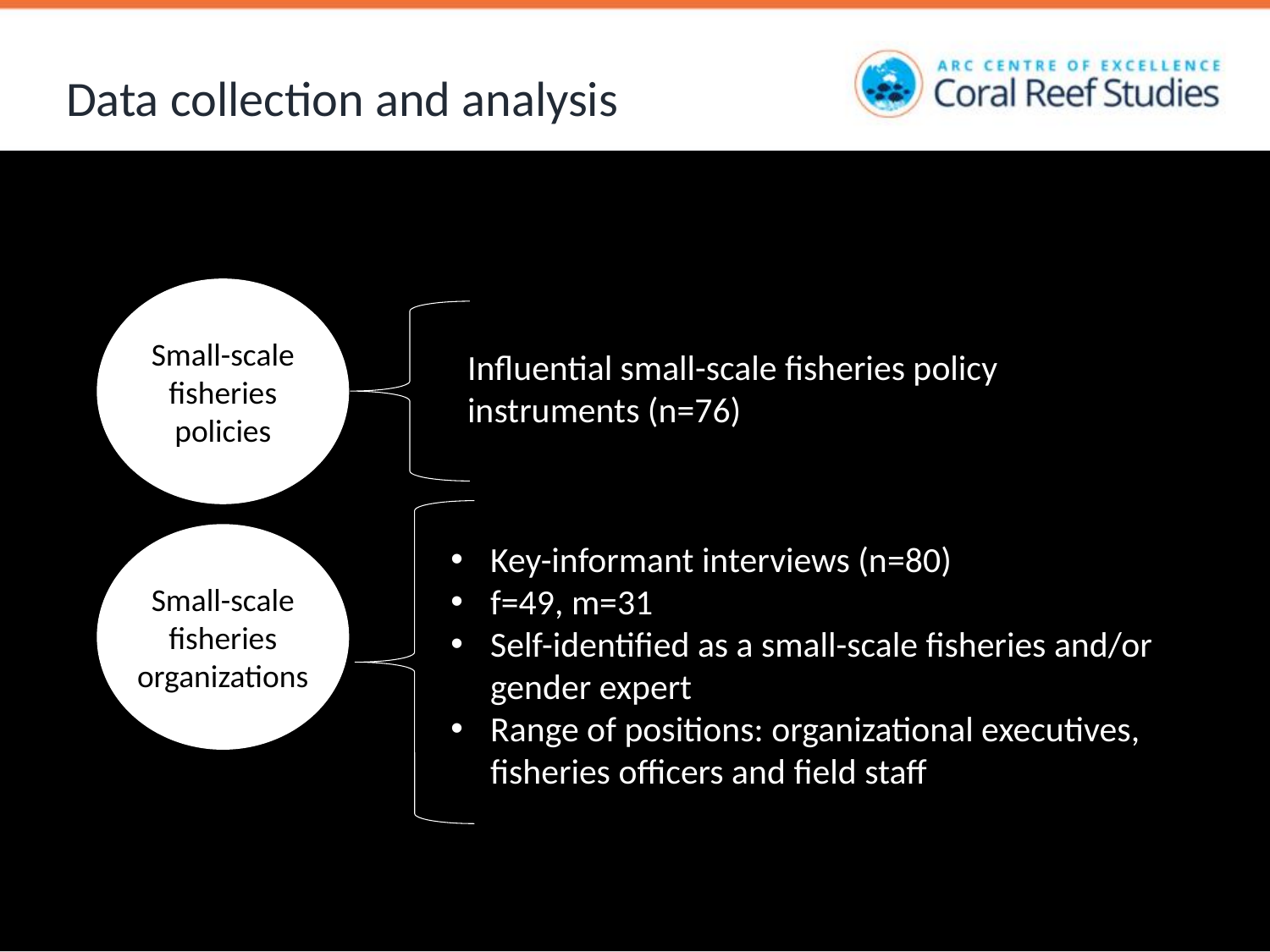

Data collection and analysis

Small-scale fisheries policies

Influential small-scale fisheries policy instruments (n=76)

Small-scale fisheries organizations
Key-informant interviews (n=80)
f=49, m=31
Self-identified as a small-scale fisheries and/or gender expert
Range of positions: organizational executives, fisheries officers and field staff